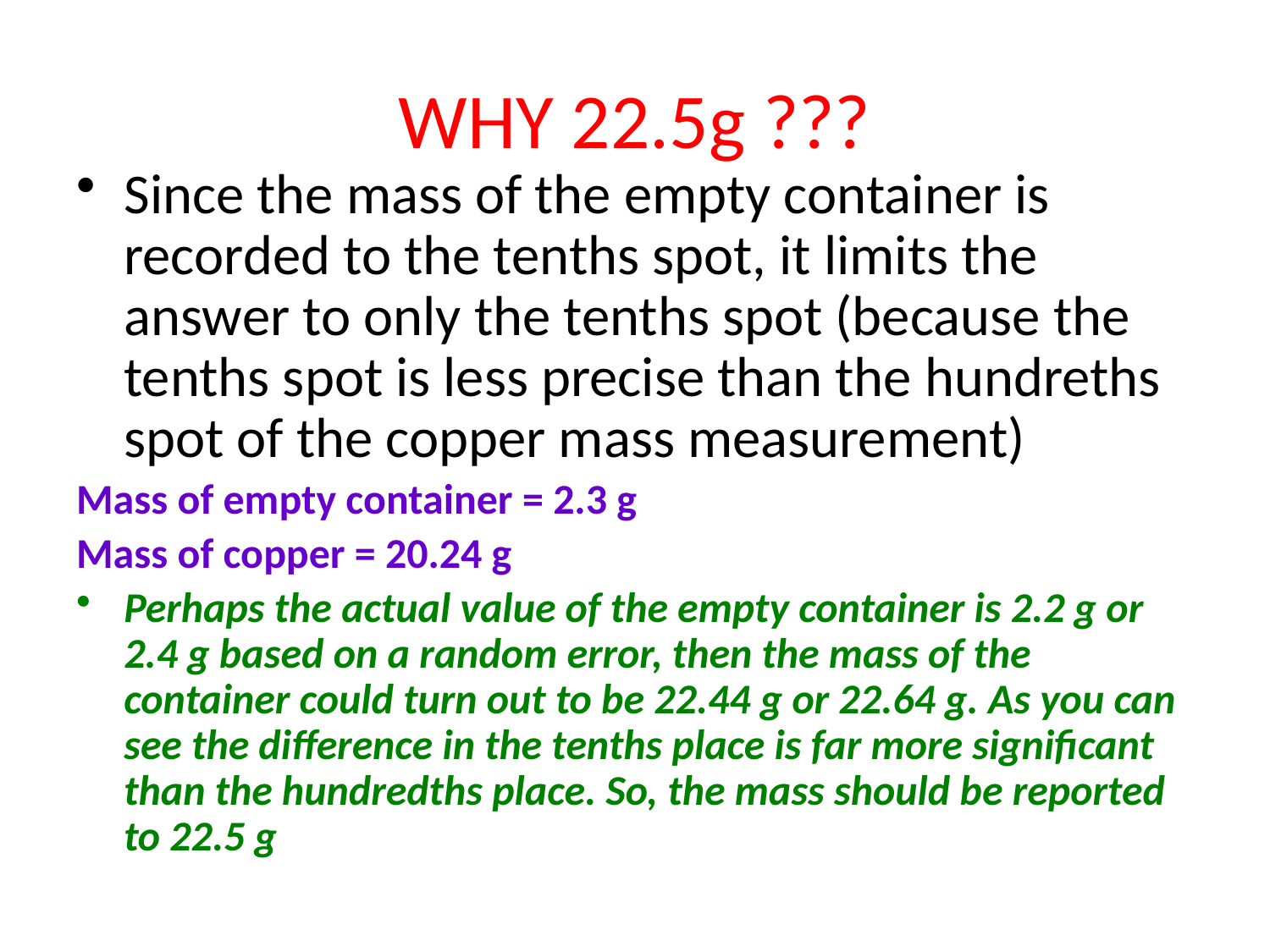

# WHY 22.5g ???
Since the mass of the empty container is recorded to the tenths spot, it limits the answer to only the tenths spot (because the tenths spot is less precise than the hundreths spot of the copper mass measurement)
Mass of empty container = 2.3 g
Mass of copper = 20.24 g
Perhaps the actual value of the empty container is 2.2 g or 2.4 g based on a random error, then the mass of the container could turn out to be 22.44 g or 22.64 g. As you can see the difference in the tenths place is far more significant than the hundredths place. So, the mass should be reported to 22.5 g